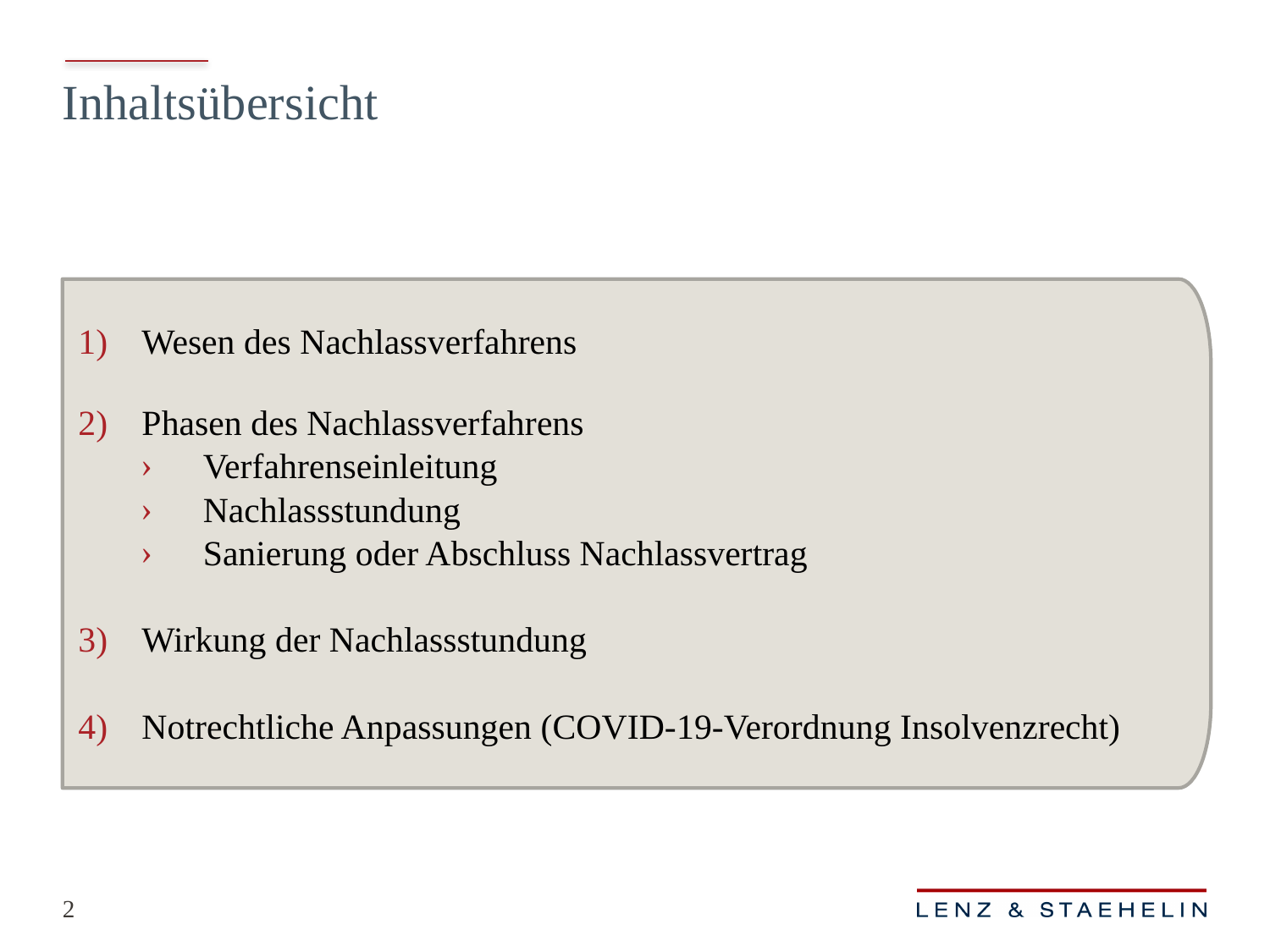

Inhaltsübersicht

Wesen des Nachlassverfahrens
Phasen des Nachlassverfahrens
Verfahrenseinleitung
Nachlassstundung
Sanierung oder Abschluss Nachlassvertrag

Wirkung der Nachlassstundung

Notrechtliche Anpassungen (COVID-19-Verordnung Insolvenzrecht)

2